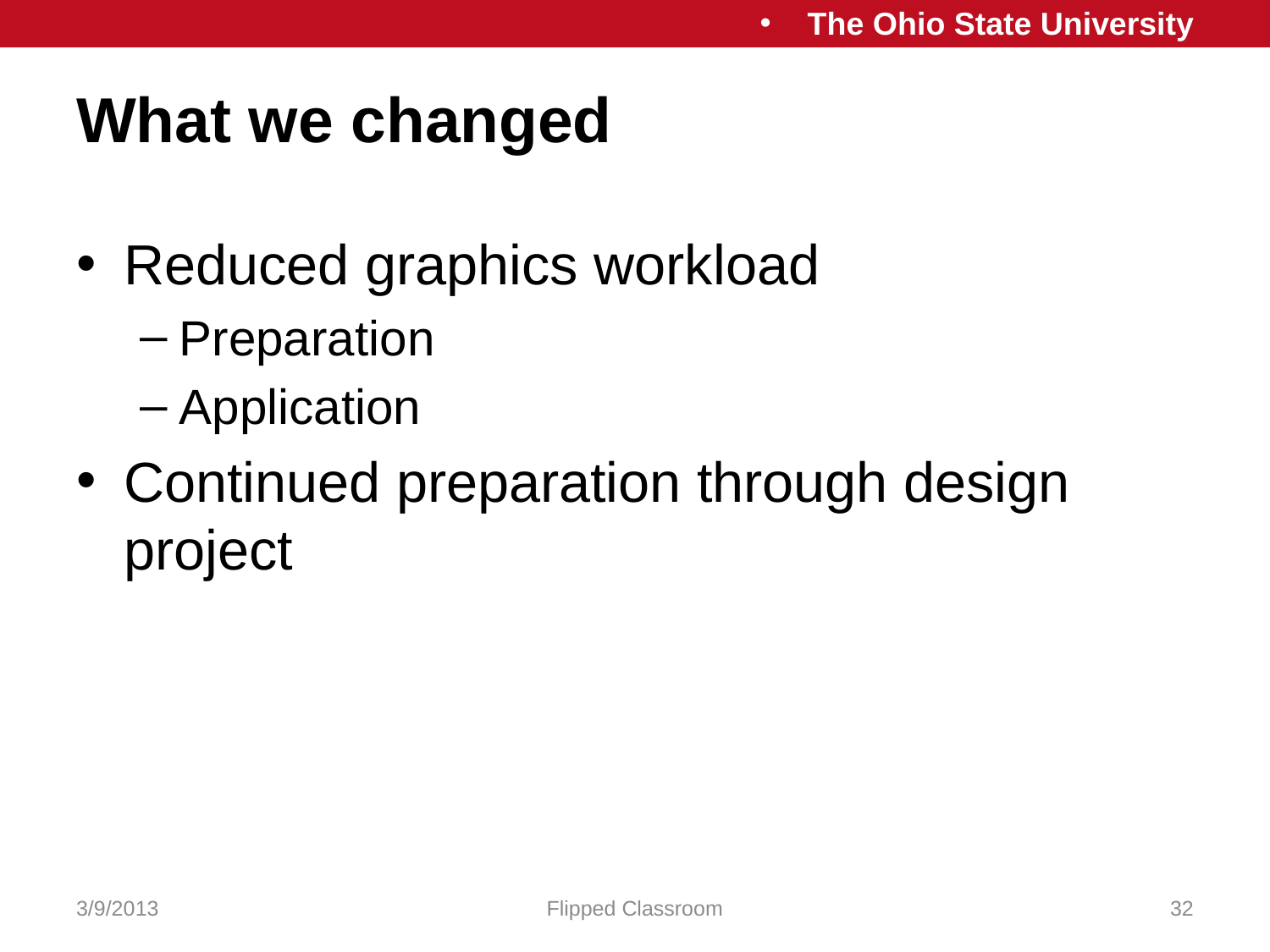

# What we changed
Reduced graphics workload
Preparation
Application
Continued preparation through design project
3/9/2013
Flipped Classroom
32